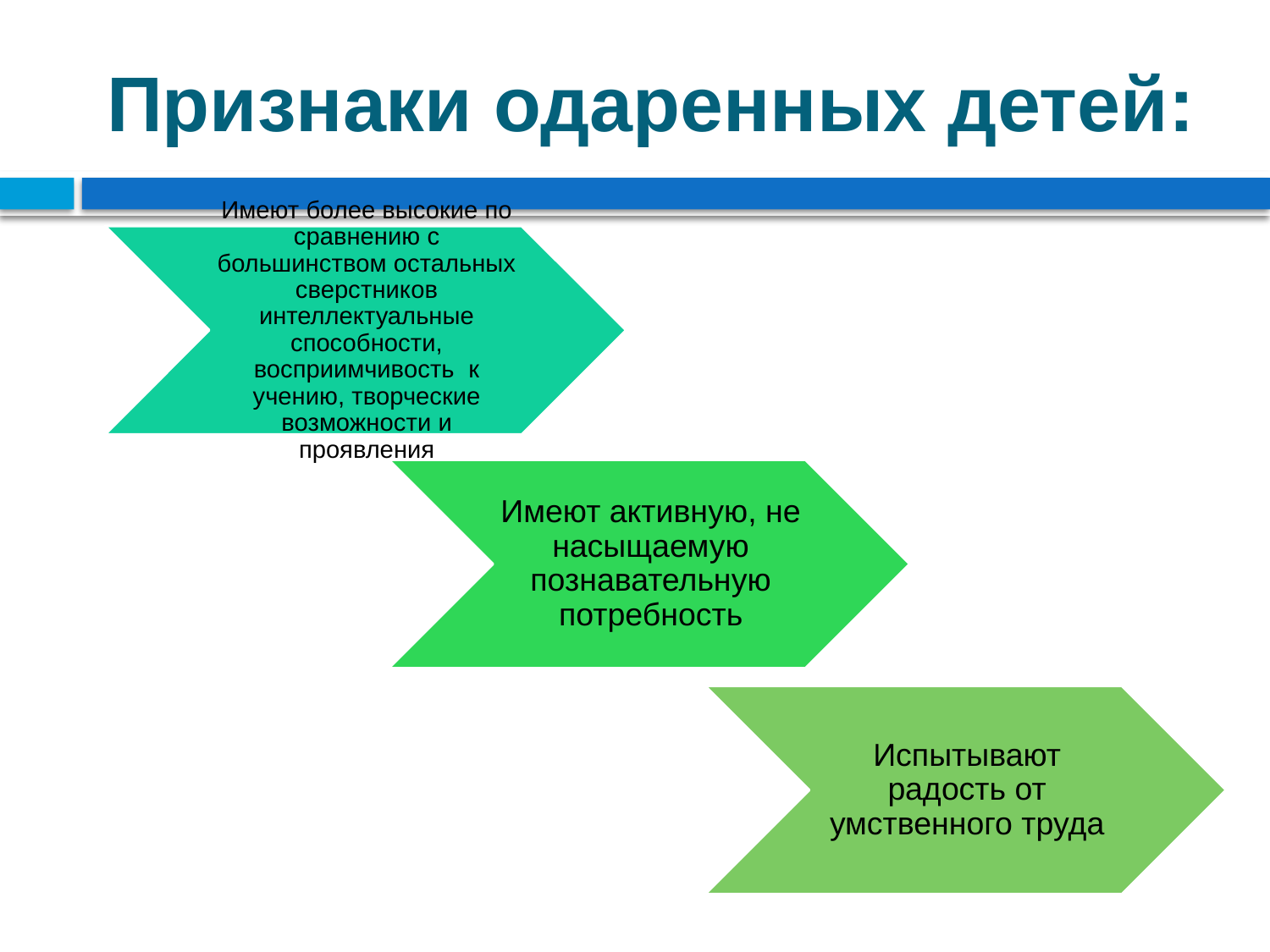

# Признаки одаренных детей:
Имеют более высокие по сравнению с большинством остальных сверстников интеллектуальные способности, восприимчивость  к учению, творческие возможности и проявления
Имеют активную, не насыщаемую познавательную потребность
Испытывают радость от умственного труда